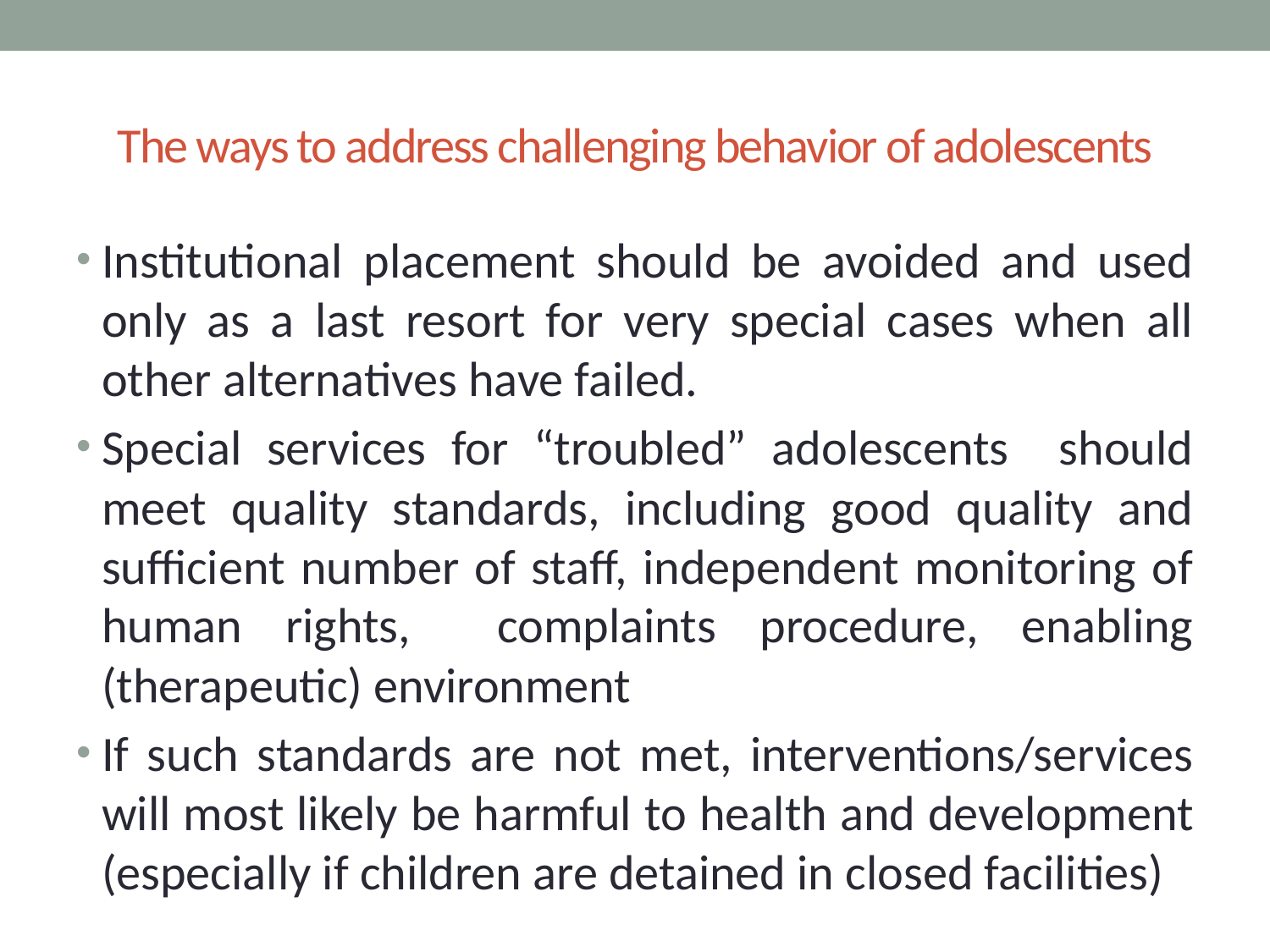

# The ways to address challenging behavior of adolescents
Institutional placement should be avoided and used only as a last resort for very special cases when all other alternatives have failed.
Special services for “troubled” adolescents  should meet quality standards, including good quality and sufficient number of staff, independent monitoring of human rights,  complaints procedure, enabling (therapeutic) environment
If such standards are not met, interventions/services will most likely be harmful to health and development (especially if children are detained in closed facilities)